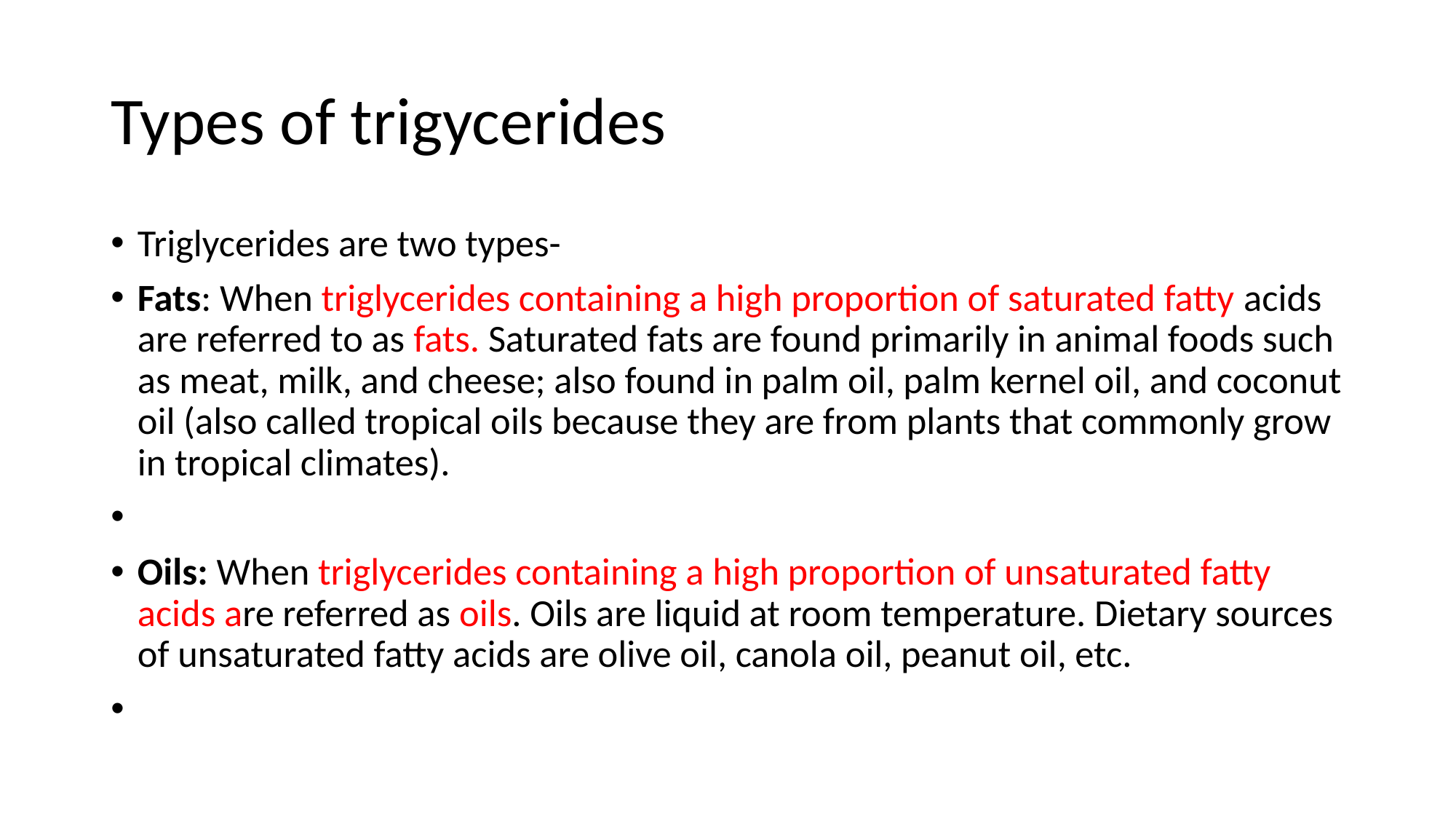

# Types of trigycerides
Triglycerides are two types-
Fats: When triglycerides containing a high proportion of saturated fatty acids are referred to as fats. Saturated fats are found primarily in animal foods such as meat, milk, and cheese; also found in palm oil, palm kernel oil, and coconut oil (also called tropical oils because they are from plants that commonly grow in tropical climates).

Oils: When triglycerides containing a high proportion of unsaturated fatty acids are referred as oils. Oils are liquid at room temperature. Dietary sources of unsaturated fatty acids are olive oil, canola oil, peanut oil, etc.